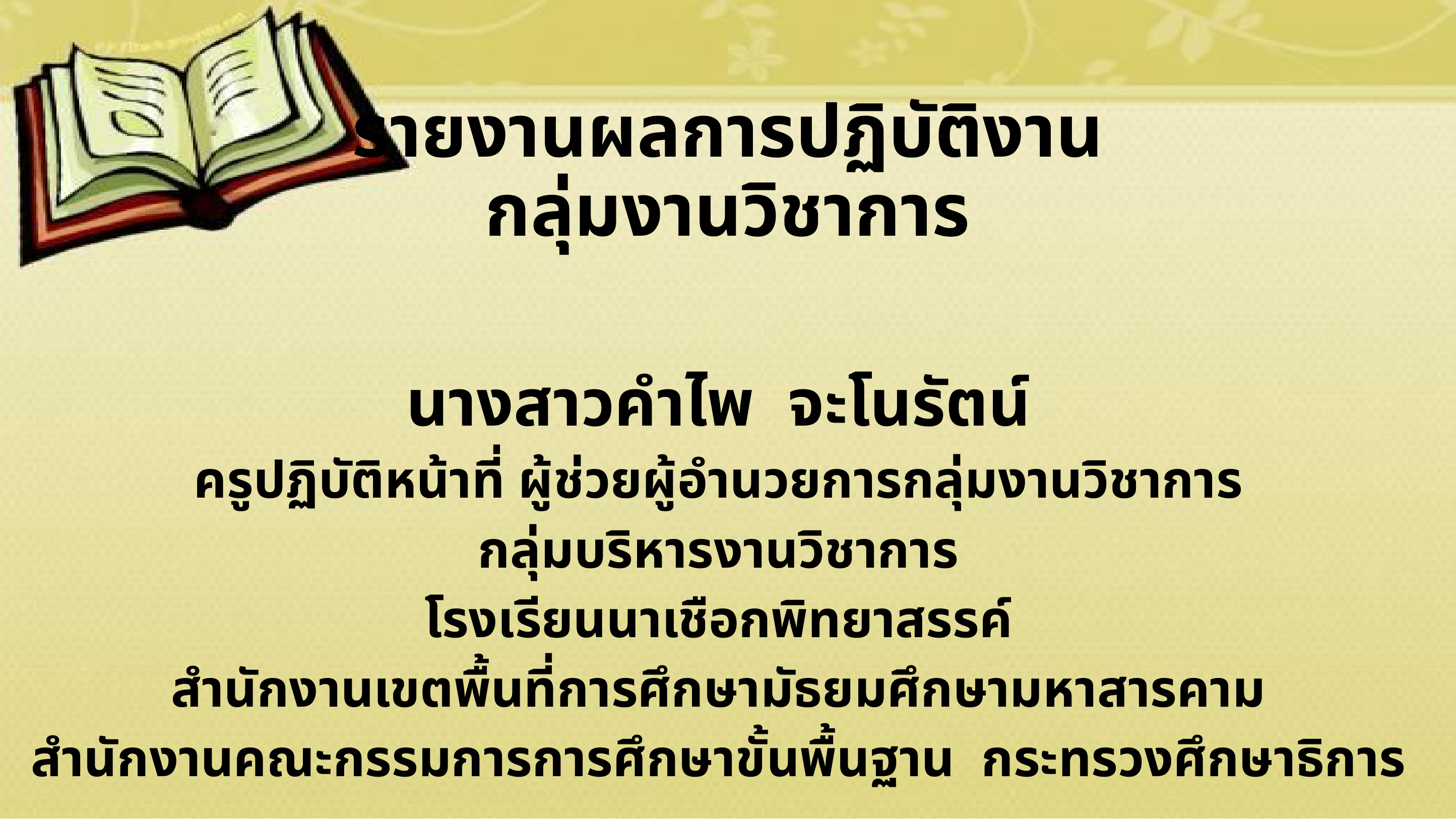

# รายงานผลการปฏิบัติงาน กลุ่มงานวิชาการ
นางสาวคำไพ  จะโนรัตน์
ครูปฏิบัติหน้าที่ ผู้ช่วยผู้อำนวยการกลุ่มงานวิชาการ
กลุ่มบริหารงานวิชาการ
โรงเรียนนาเชือกพิทยาสรรค์
สำนักงานเขตพื้นที่การศึกษามัธยมศึกษามหาสารคาม
สำนักงานคณะกรรมการการศึกษาขั้นพื้นฐาน  กระทรวงศึกษาธิการ